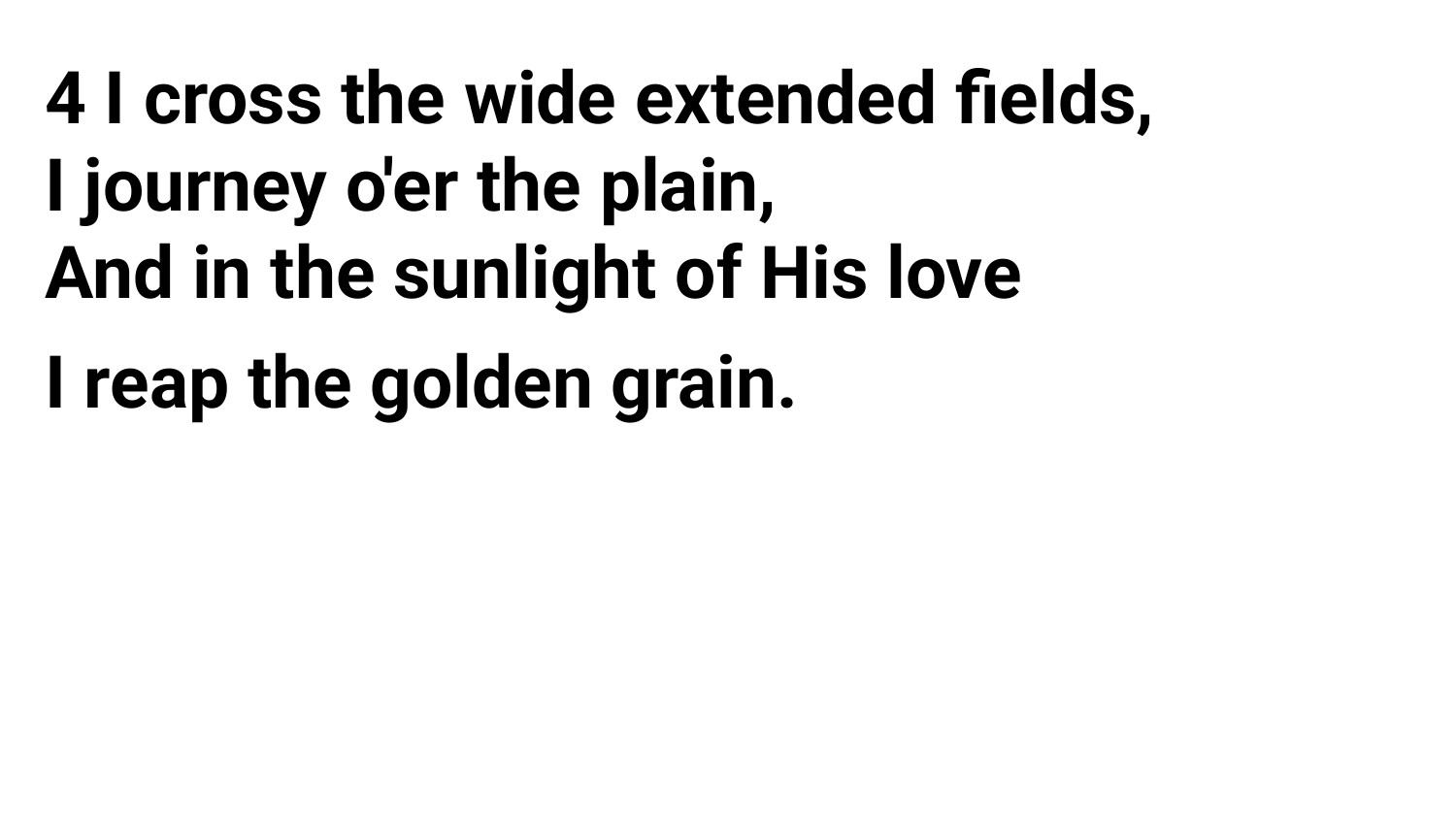

4 I cross the wide extended fields,
I journey o'er the plain,
And in the sunlight of His love
I reap the golden grain.